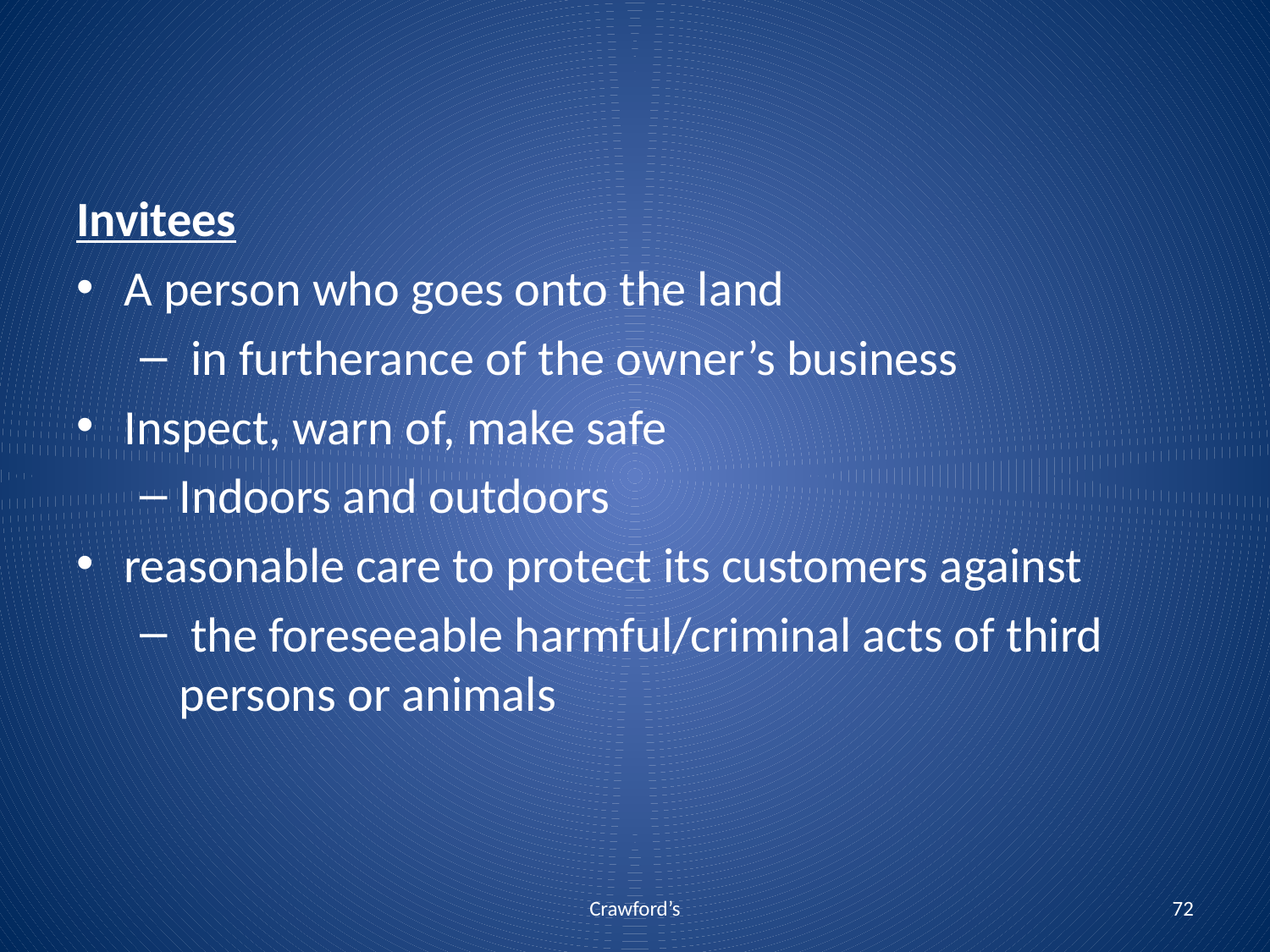

Invitees
A person who goes onto the land
 in furtherance of the owner’s business
Inspect, warn of, make safe
Indoors and outdoors
reasonable care to protect its customers against
 the foreseeable harmful/criminal acts of third persons or animals

Crawford’s
72